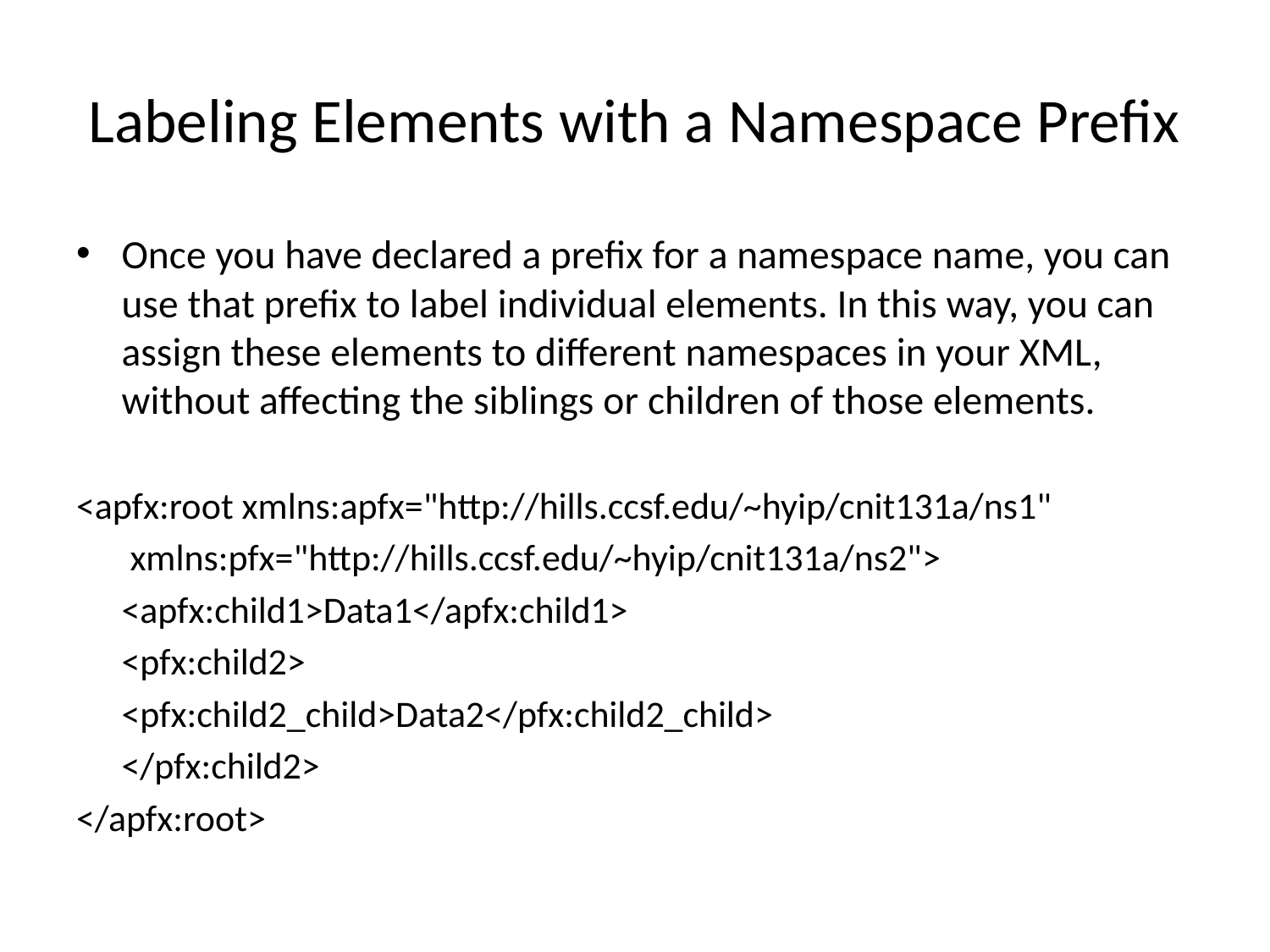

# Labeling Elements with a Namespace Prefix
Once you have declared a prefix for a namespace name, you can use that prefix to label individual elements. In this way, you can assign these elements to different namespaces in your XML, without affecting the siblings or children of those elements.

<apfx:root xmlns:apfx="http://hills.ccsf.edu/~hyip/cnit131a/ns1"
	 xmlns:pfx="http://hills.ccsf.edu/~hyip/cnit131a/ns2">
	<apfx:child1>Data1</apfx:child1>
	<pfx:child2>
		<pfx:child2_child>Data2</pfx:child2_child>
	</pfx:child2>
</apfx:root>